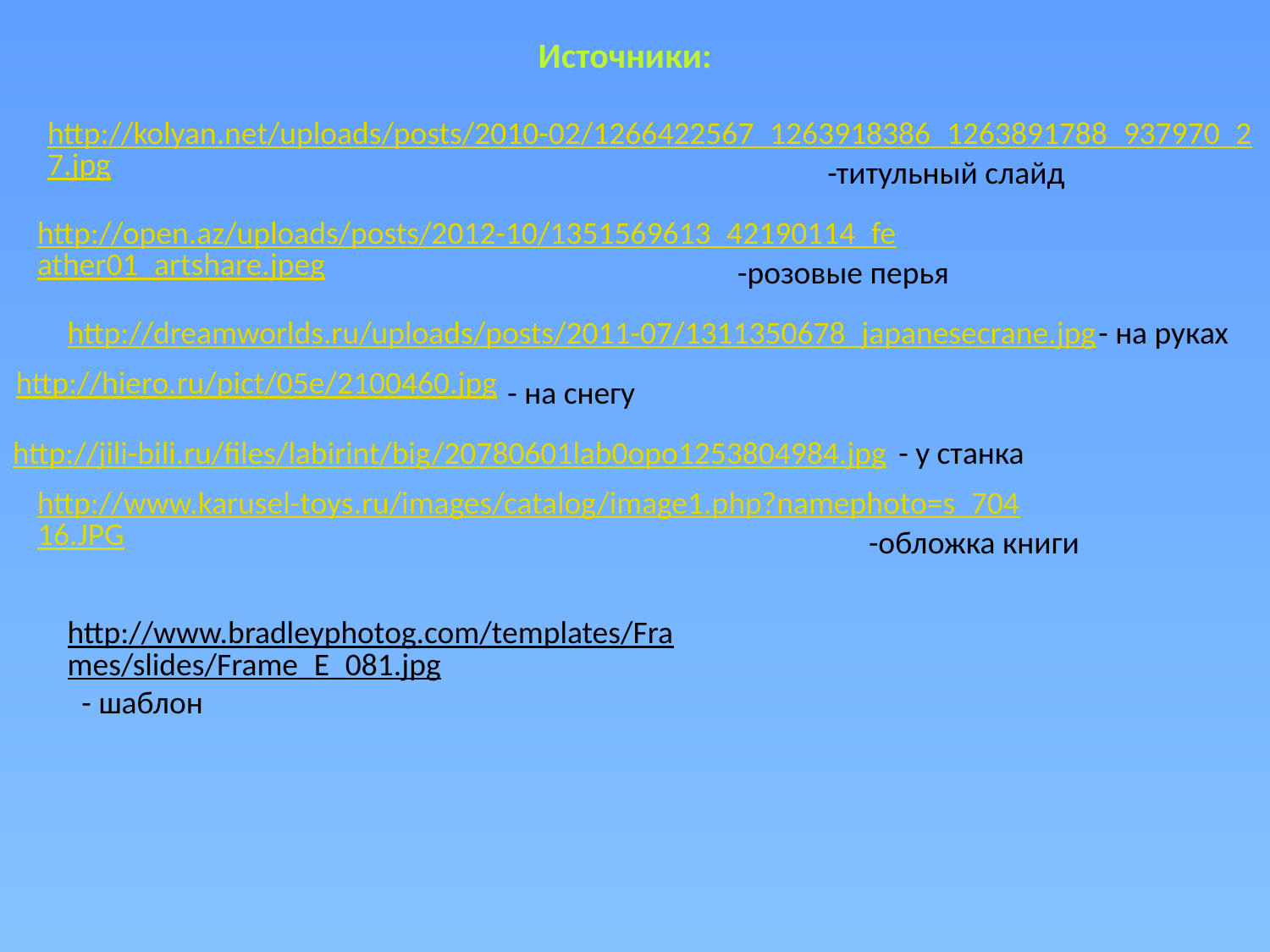

Источники:
http://kolyan.net/uploads/posts/2010-02/1266422567_1263918386_1263891788_937970_27.jpg

-титульный слайд
http://open.az/uploads/posts/2012-10/1351569613_42190114_feather01_artshare.jpeg

-розовые перья
http://dreamworlds.ru/uploads/posts/2011-07/1311350678_japanesecrane.jpg

- на руках
http://hiero.ru/pict/05e/2100460.jpg

- на снегу
http://jili-bili.ru/files/labirint/big/20780601lab0opo1253804984.jpg

- у станка
http://www.karusel-toys.ru/images/catalog/image1.php?namephoto=s_70416.JPG

-обложка книги
http://www.bradleyphotog.com/templates/Frames/slides/Frame_E_081.jpg  - шаблон